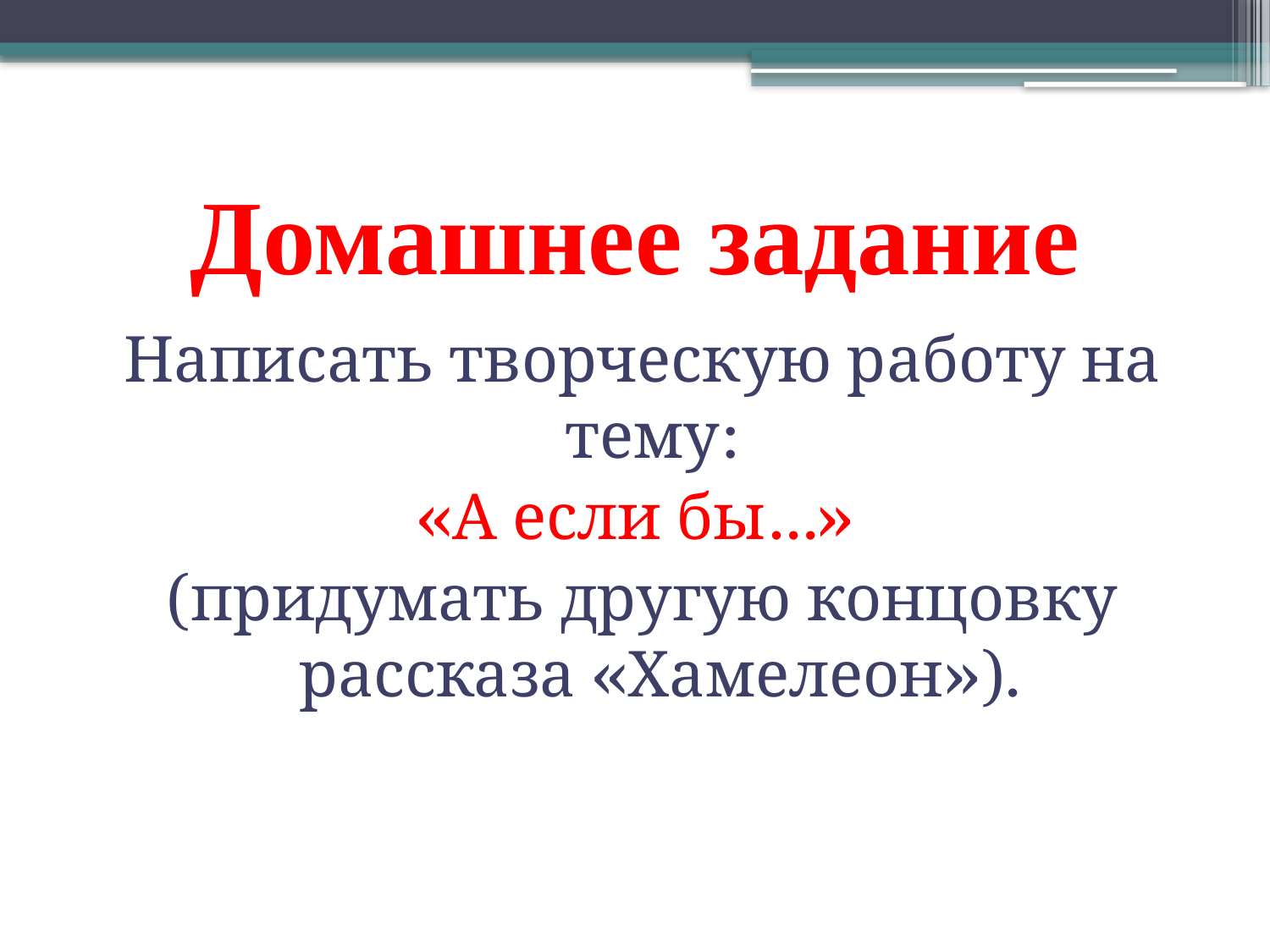

# Домашнее задание
Написать творческую работу на тему:
«А если бы…»
(придумать другую концовку рассказа «Хамелеон»).